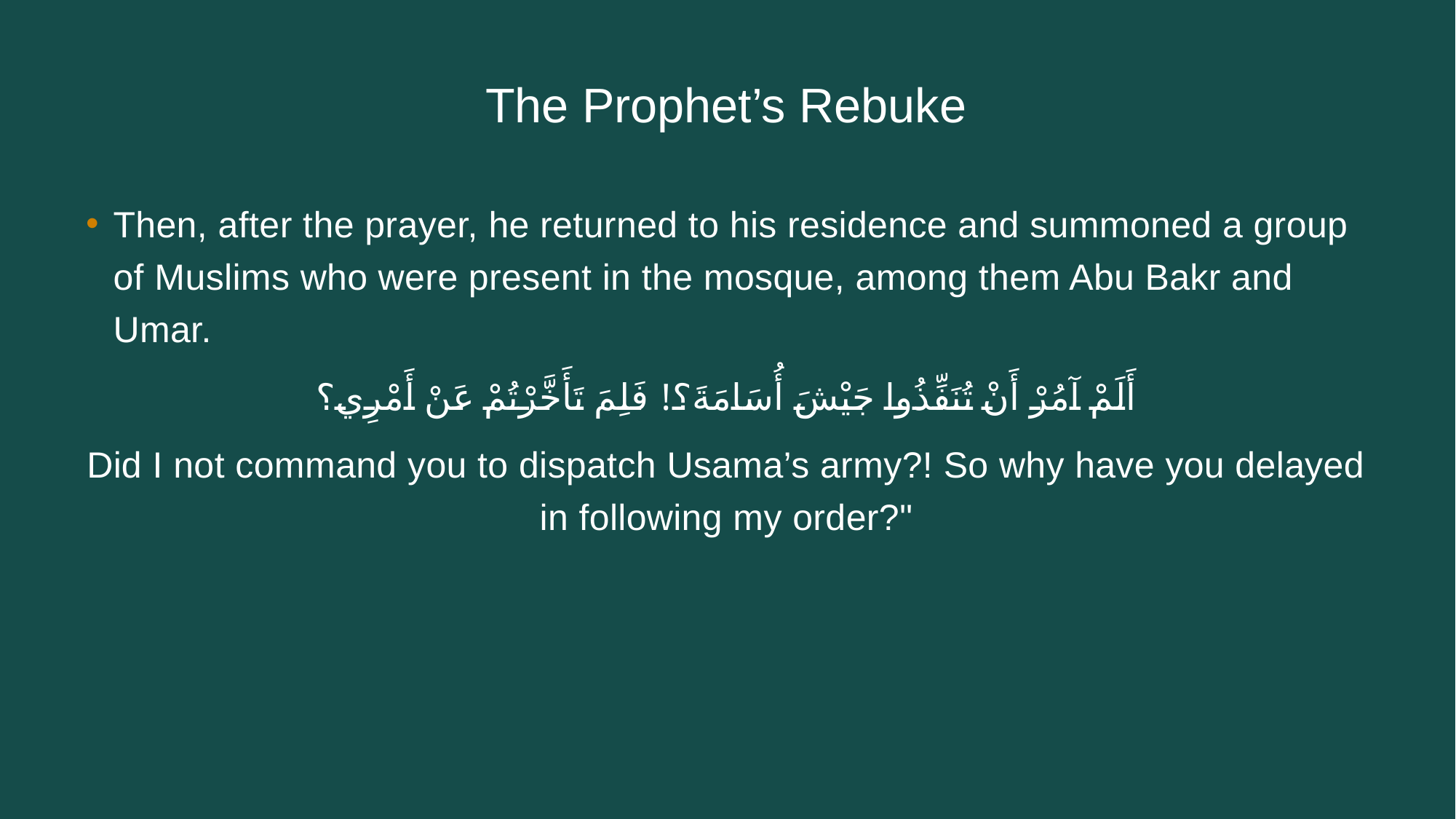

# The Prophet’s Rebuke
Then, after the prayer, he returned to his residence and summoned a group of Muslims who were present in the mosque, among them Abu Bakr and Umar.
أَلَمْ آمُرْ أَنْ تُنَفِّذُوا جَيْشَ أُسَامَةَ؟! فَلِمَ تَأَخَّرْتُمْ عَنْ أَمْرِي؟
Did I not command you to dispatch Usama’s army?! So why have you delayed in following my order?"